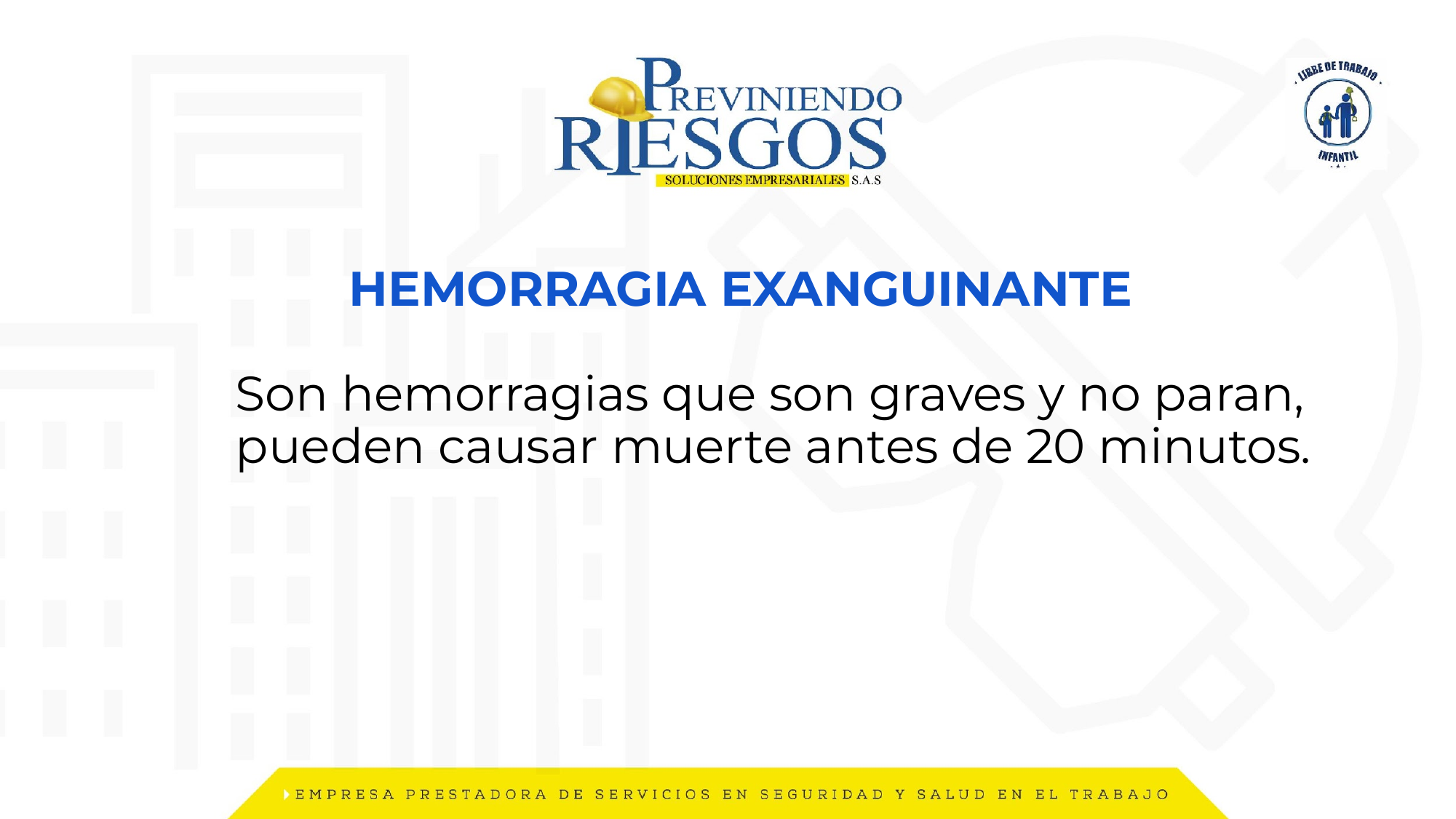

# HEMORRAGIA EXANGUINANTE
	Son hemorragias que son graves y no paran, pueden causar muerte antes de 20 minutos.